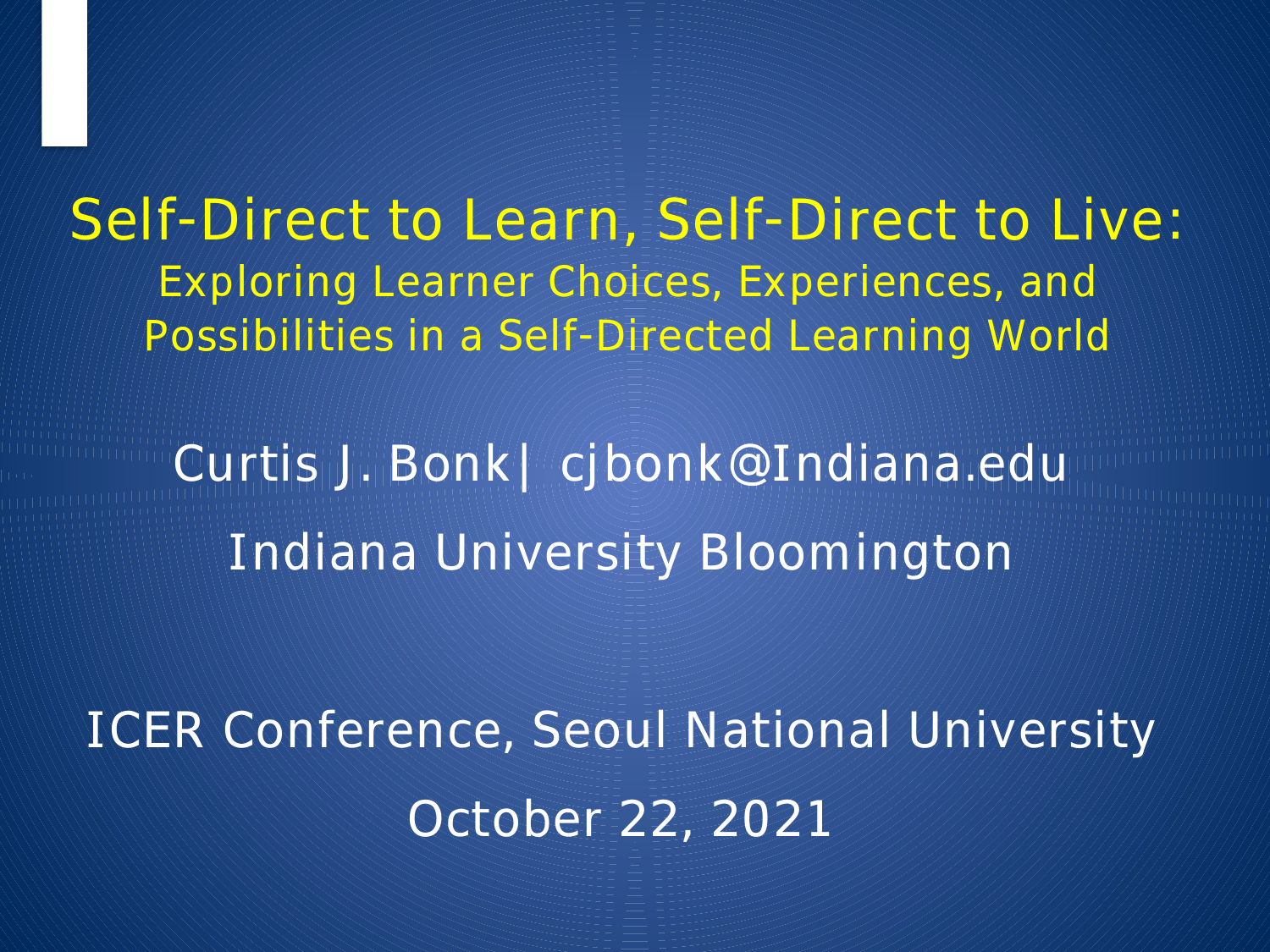

# Self-Direct to Learn, Self-Direct to Live: Exploring Learner Choices, Experiences, and Possibilities in a Self-Directed Learning World
Curtis J. Bonk| cjbonk@Indiana.edu
Indiana University Bloomington

ICER Conference, Seoul National University
October 22, 2021